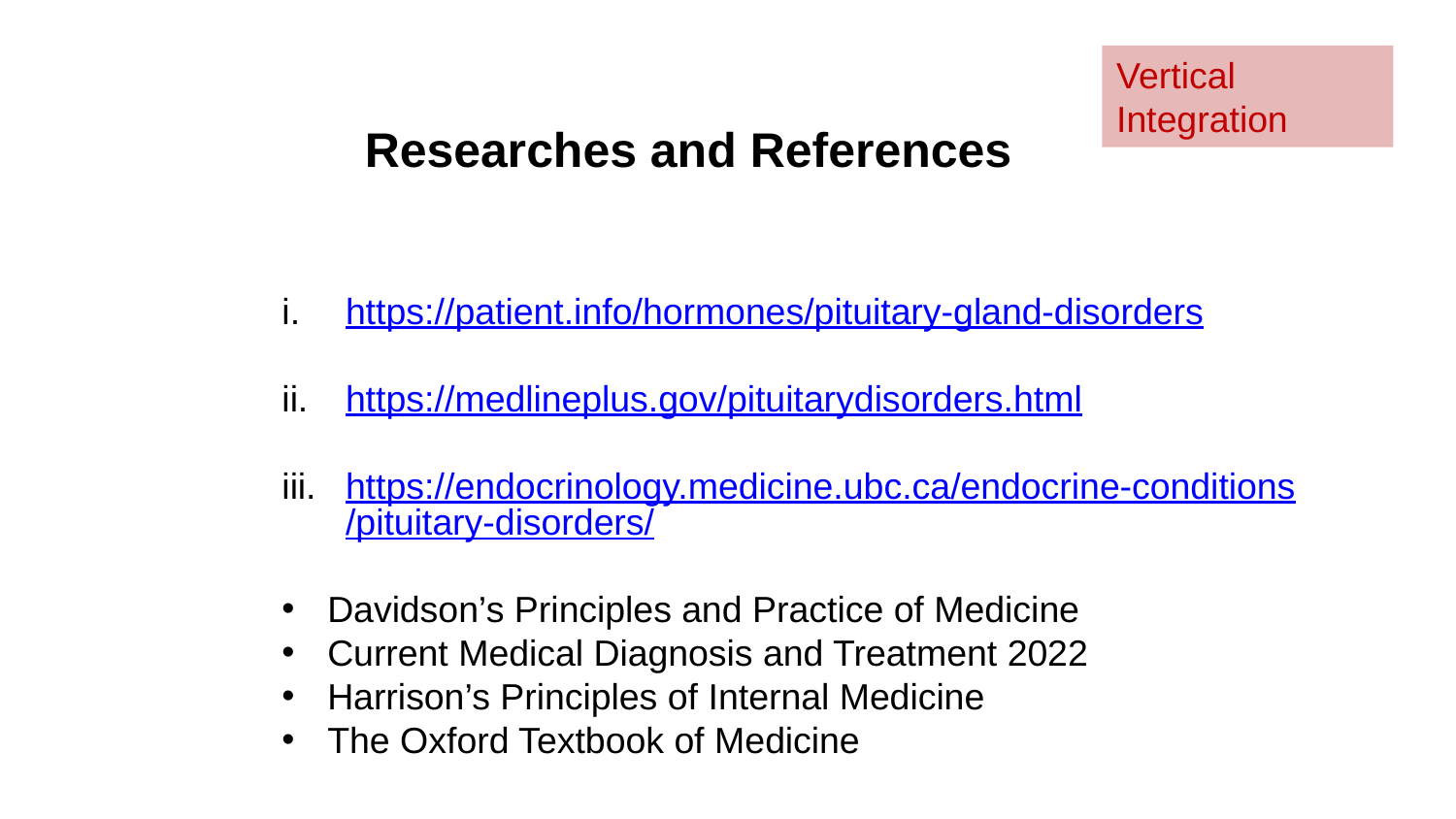

Vertical Integration
Researches and References
https://patient.info/hormones/pituitary-gland-disorders

https://medlineplus.gov/pituitarydisorders.html

https://endocrinology.medicine.ubc.ca/endocrine-conditions/pituitary-disorders/

Davidson’s Principles and Practice of Medicine
Current Medical Diagnosis and Treatment 2022
Harrison’s Principles of Internal Medicine
The Oxford Textbook of Medicine